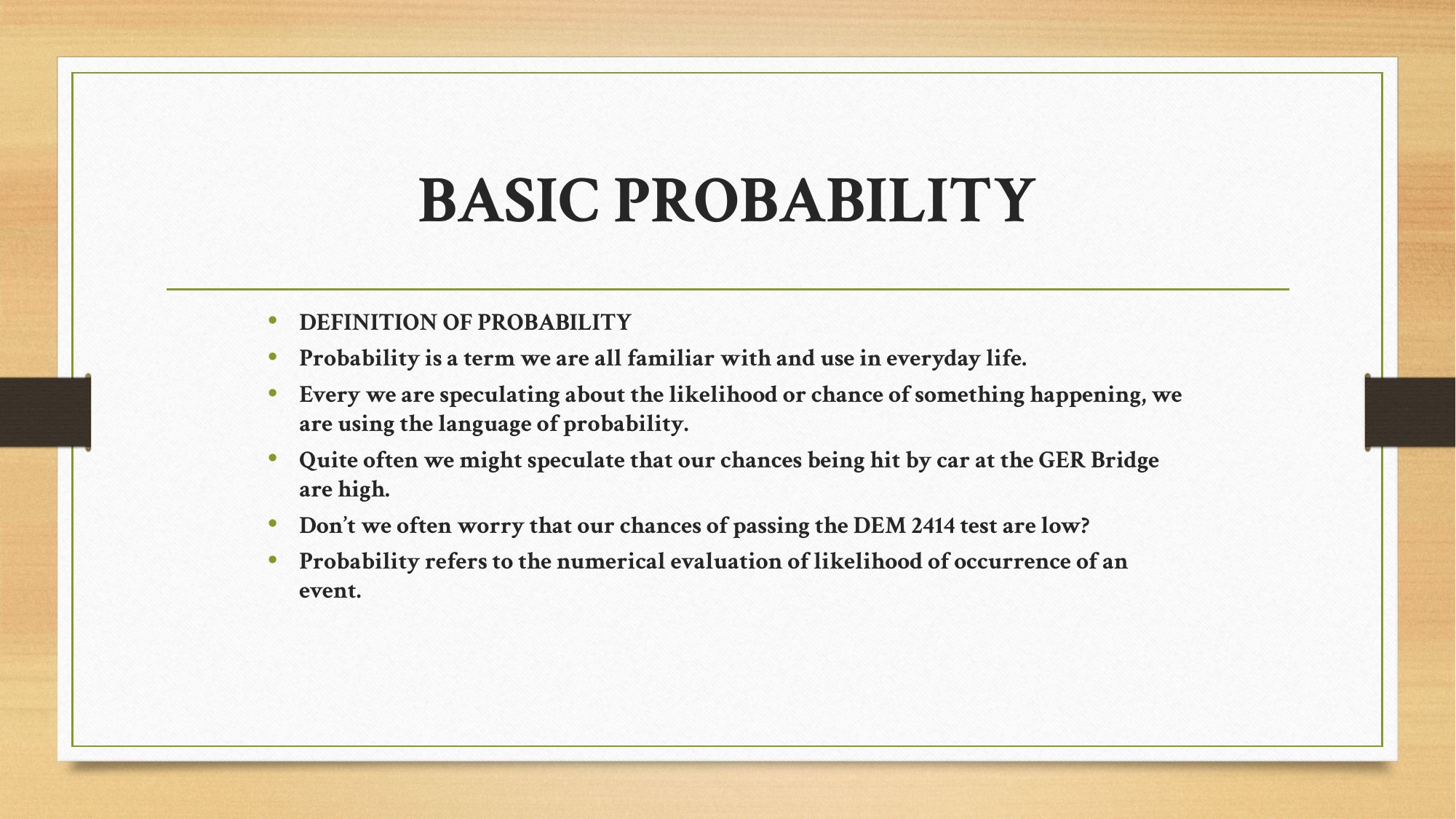

# BASIC PROBABILITY
DEFINITION OF PROBABILITY
Probability is a term we are all familiar with and use in everyday life.
Every we are speculating about the likelihood or chance of something happening, we are using the language of probability.
Quite often we might speculate that our chances being hit by car at the GER Bridge are high.
Don’t we often worry that our chances of passing the DEM 2414 test are low?
Probability refers to the numerical evaluation of likelihood of occurrence of an event.